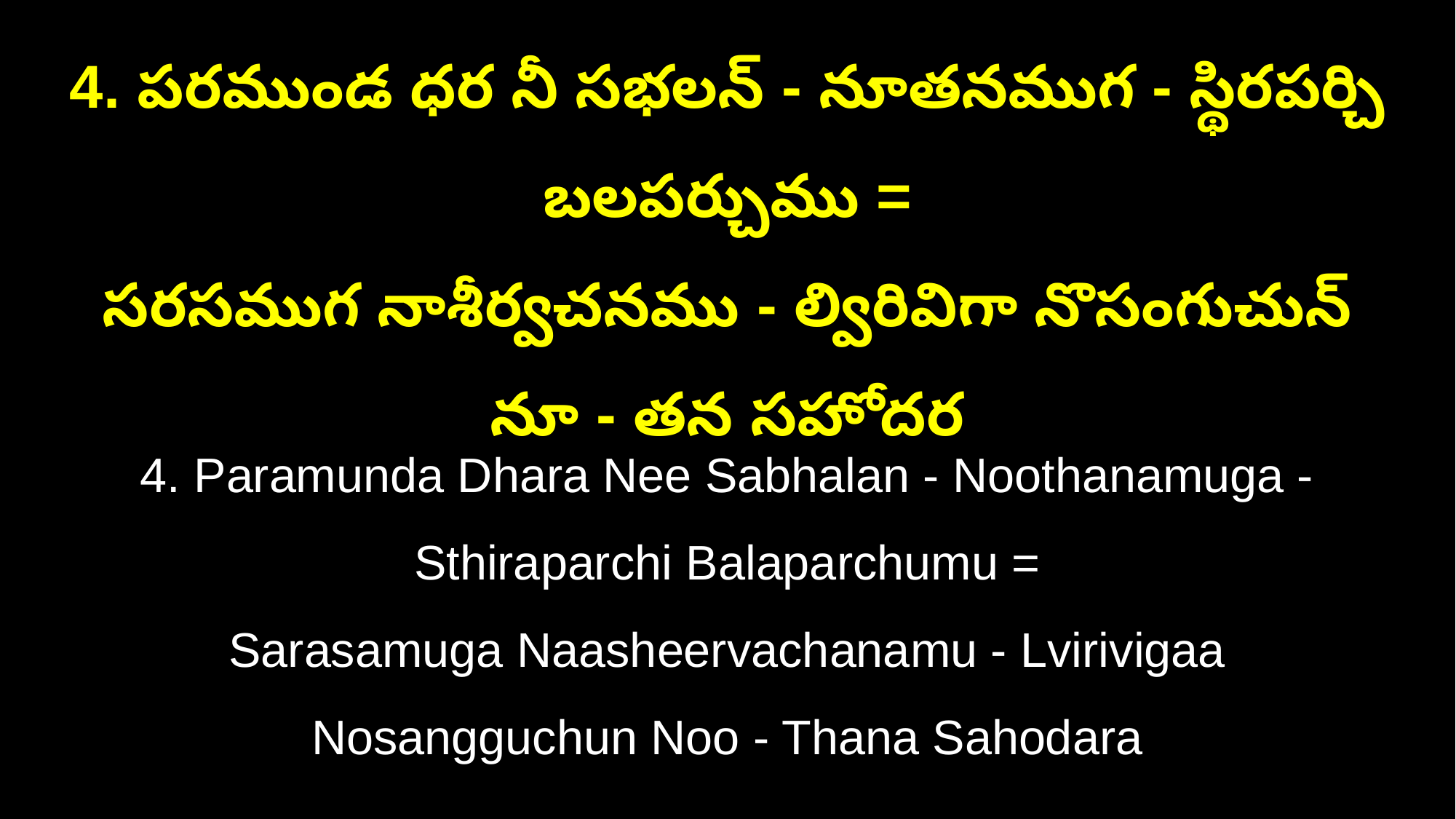

4. పరముండ ధర నీ సభలన్ - నూతనముగ - స్థిరపర్చి బలపర్చుము =
సరసముగ నాశీర్వచనము - ల్విరివిగా నొసంగుచున్ నూ - తన సహోదర
4. Paramunda Dhara Nee Sabhalan - Noothanamuga - Sthiraparchi Balaparchumu =
Sarasamuga Naasheervachanamu - Lvirivigaa Nosangguchun Noo - Thana Sahodara